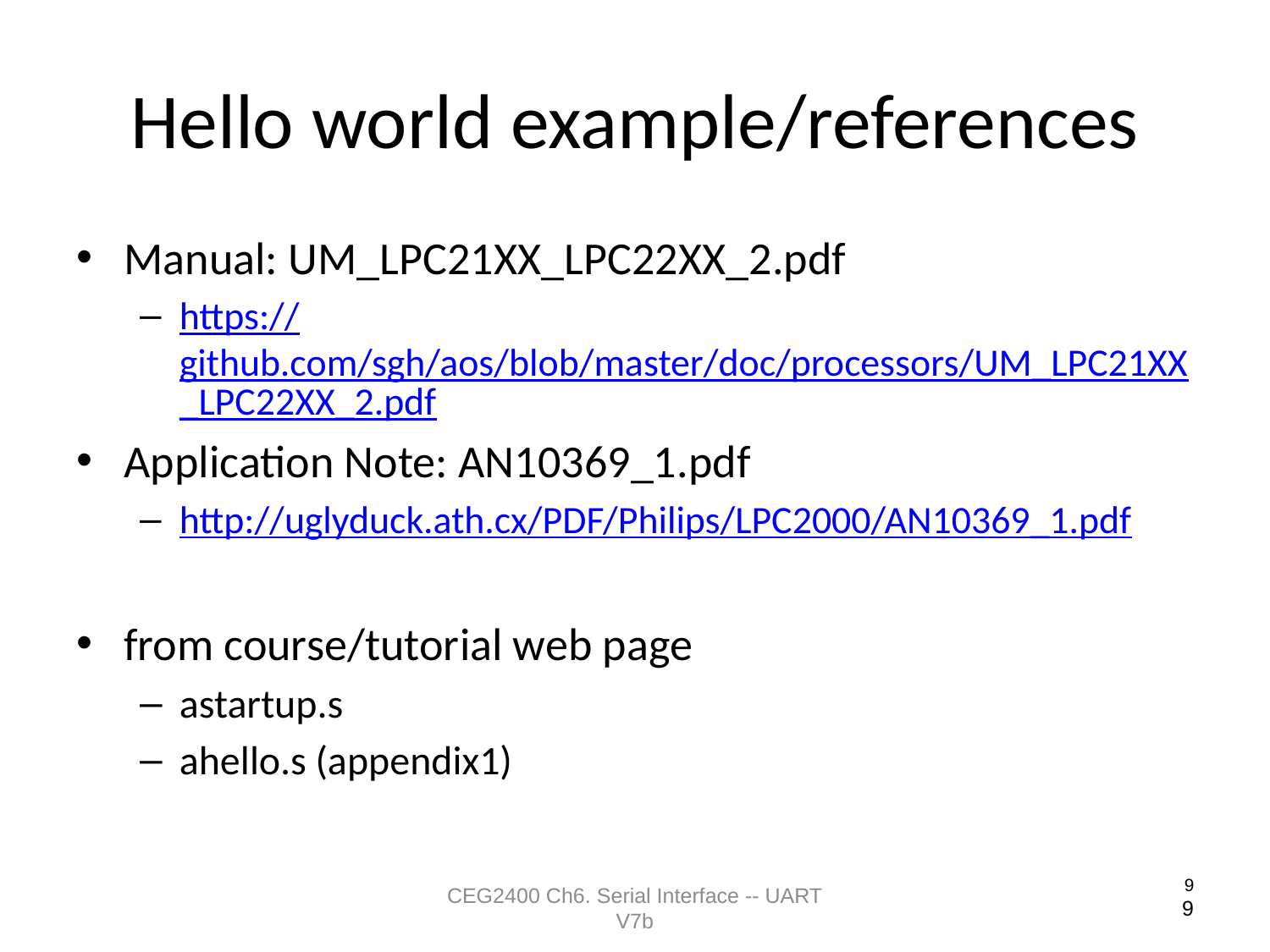

# Hello world example/references
Manual: UM_LPC21XX_LPC22XX_2.pdf
https://github.com/sgh/aos/blob/master/doc/processors/UM_LPC21XX_LPC22XX_2.pdf
Application Note: AN10369_1.pdf
http://uglyduck.ath.cx/PDF/Philips/LPC2000/AN10369_1.pdf

from course/tutorial web page
astartup.s
ahello.s (appendix1)
9
CEG2400 Ch6. Serial Interface -- UART V7b
9